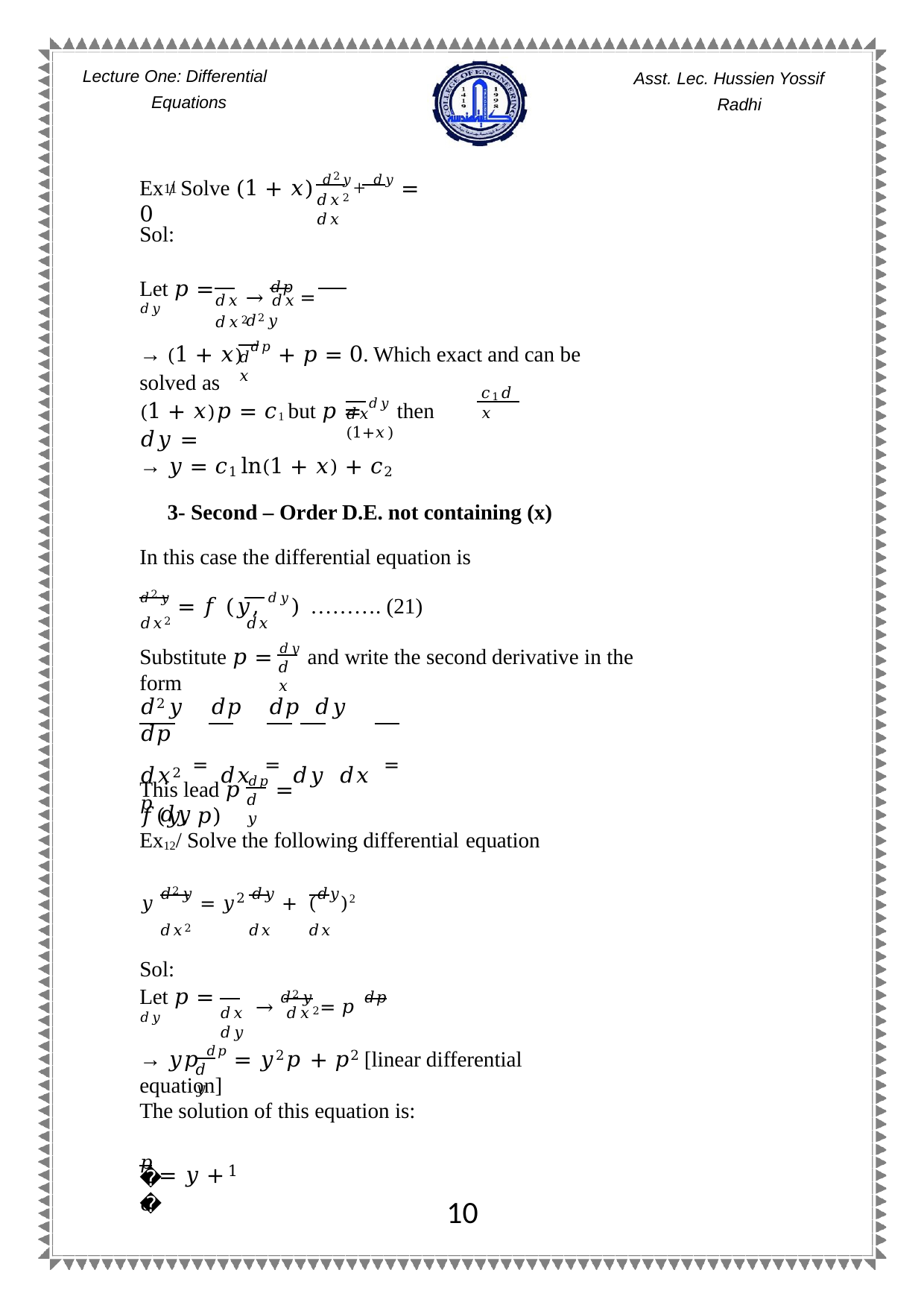

Lecture One: Differential  Equations
Asst. Lec. Hussien Yossif  Radhi
Ex / Solve (1 + 𝑥) 𝑑2𝑦+ 𝑑𝑦 = 0
11

𝑑𝑥2	𝑑𝑥
Sol:

Let 𝑝 = 𝑑𝑦
→ 𝑑𝑝 = 𝑑2𝑦

𝑑𝑥	𝑑𝑥	𝑑𝑥2
→ (1 + 𝑥) 𝑑𝑝 + 𝑝 = 0. Which exact and can be solved as

𝑑𝑥
𝑐1𝑑𝑥
(1 + 𝑥)𝑝 = 𝑐1 but 𝑝 = 𝑑𝑦 then 𝑑𝑦 =

𝑑𝑥	(1+𝑥)
→ 𝑦 = 𝑐1 ln(1 + 𝑥) + 𝑐2
3- Second – Order D.E. not containing (x)
In this case the differential equation is

𝑑2𝑦 = 𝑓 (𝑦, 𝑑𝑦) ………. (21)
𝑑𝑥2	𝑑𝑥

Substitute 𝑝 = 𝑑𝑦 and write the second derivative in the form

𝑑𝑥
𝑑2𝑦	𝑑𝑝	𝑑𝑝  𝑑𝑦	𝑑𝑝
𝑑𝑥2  =  𝑑𝑥  =  𝑑𝑦  𝑑𝑥  = 𝑝 𝑑𝑦

This lead 𝑝 𝑑𝑝 = 𝑓(𝑦, 𝑝)

𝑑𝑦
Ex12/ Solve the following differential equation
𝑦 𝑑2𝑦 = 𝑦2 𝑑𝑦 + (𝑑𝑦)2
𝑑𝑥2	𝑑𝑥	𝑑𝑥
Sol:

→ 𝑑2𝑦 = 𝑝 𝑑𝑝
Let 𝑝 = 𝑑𝑦

𝑑𝑥	𝑑𝑥2	𝑑𝑦
→ 𝑦𝑝 𝑑𝑝 = 𝑦2𝑝 + 𝑝2 [linear differential equation]

𝑑𝑦
The solution of this equation is:
𝑝 = 𝑦 + 𝑐
1
𝑦

10